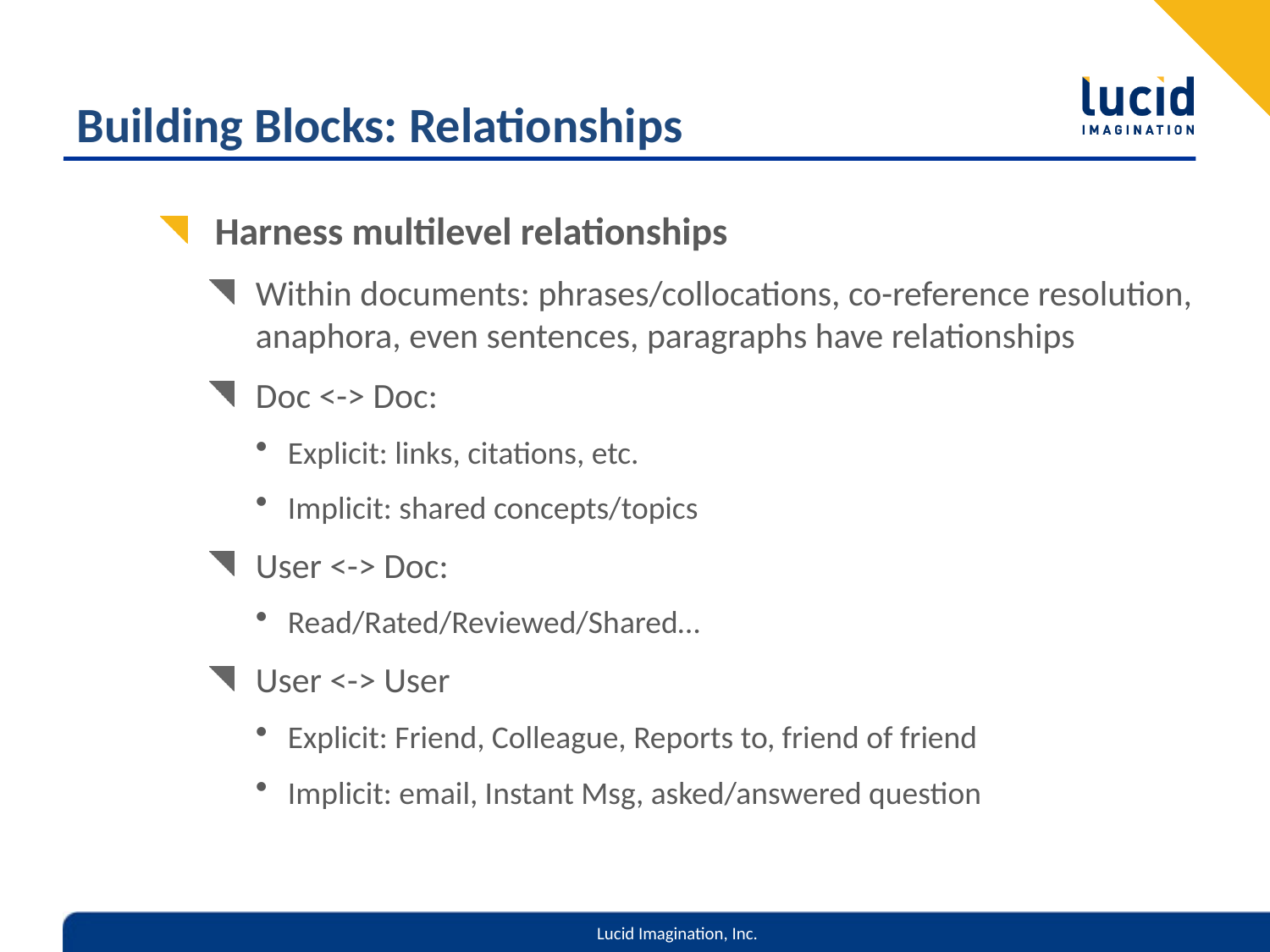

# Building Blocks: Relationships
Harness multilevel relationships
Within documents: phrases/collocations, co-reference resolution, anaphora, even sentences, paragraphs have relationships
Doc <-> Doc:
Explicit: links, citations, etc.
Implicit: shared concepts/topics
User <-> Doc:
Read/Rated/Reviewed/Shared…
User <-> User
Explicit: Friend, Colleague, Reports to, friend of friend
Implicit: email, Instant Msg, asked/answered question